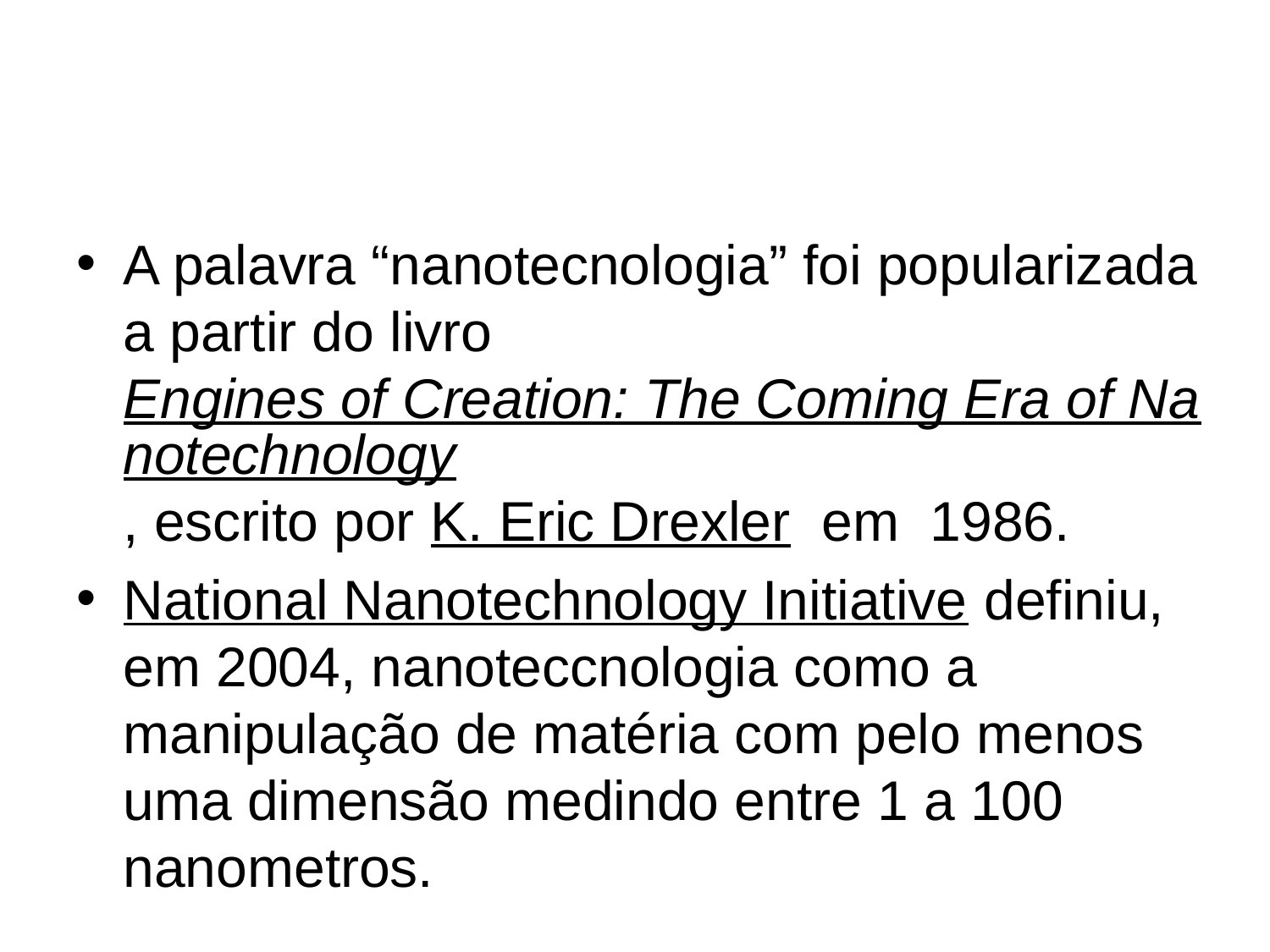

#
A palavra “nanotecnologia” foi popularizada a partir do livro  Engines of Creation: The Coming Era of Nanotechnology, escrito por K. Eric Drexler  em  1986.
National Nanotechnology Initiative definiu, em 2004, nanoteccnologia como a manipulação de matéria com pelo menos uma dimensão medindo entre 1 a 100 nanometros.